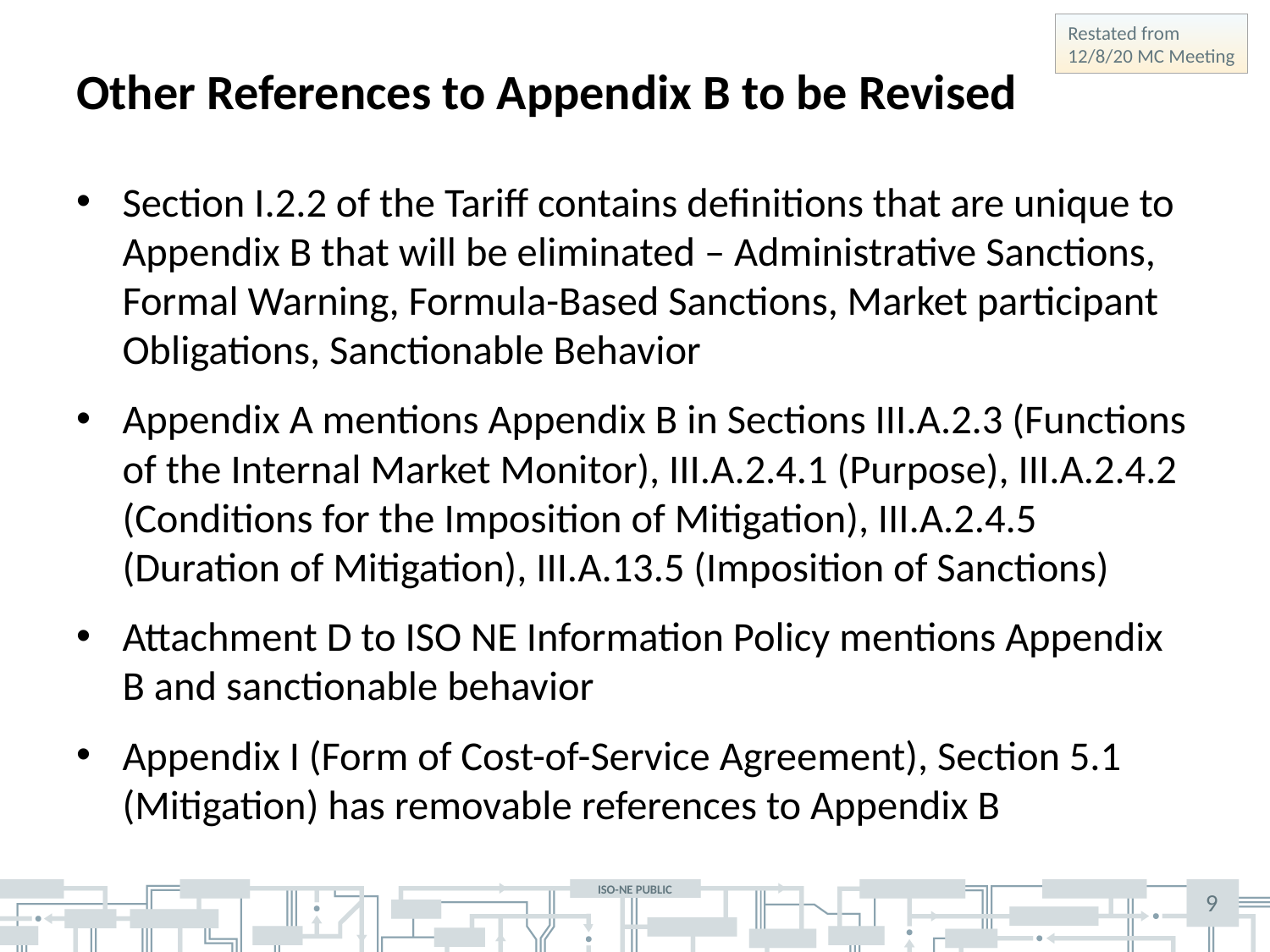

# Other References to Appendix B to be Revised
Restated from
12/8/20 MC Meeting
Section I.2.2 of the Tariff contains definitions that are unique to Appendix B that will be eliminated – Administrative Sanctions, Formal Warning, Formula-Based Sanctions, Market participant Obligations, Sanctionable Behavior
Appendix A mentions Appendix B in Sections III.A.2.3 (Functions of the Internal Market Monitor), III.A.2.4.1 (Purpose), III.A.2.4.2 (Conditions for the Imposition of Mitigation), III.A.2.4.5 (Duration of Mitigation), III.A.13.5 (Imposition of Sanctions)
Attachment D to ISO NE Information Policy mentions Appendix B and sanctionable behavior
Appendix I (Form of Cost-of-Service Agreement), Section 5.1 (Mitigation) has removable references to Appendix B
9